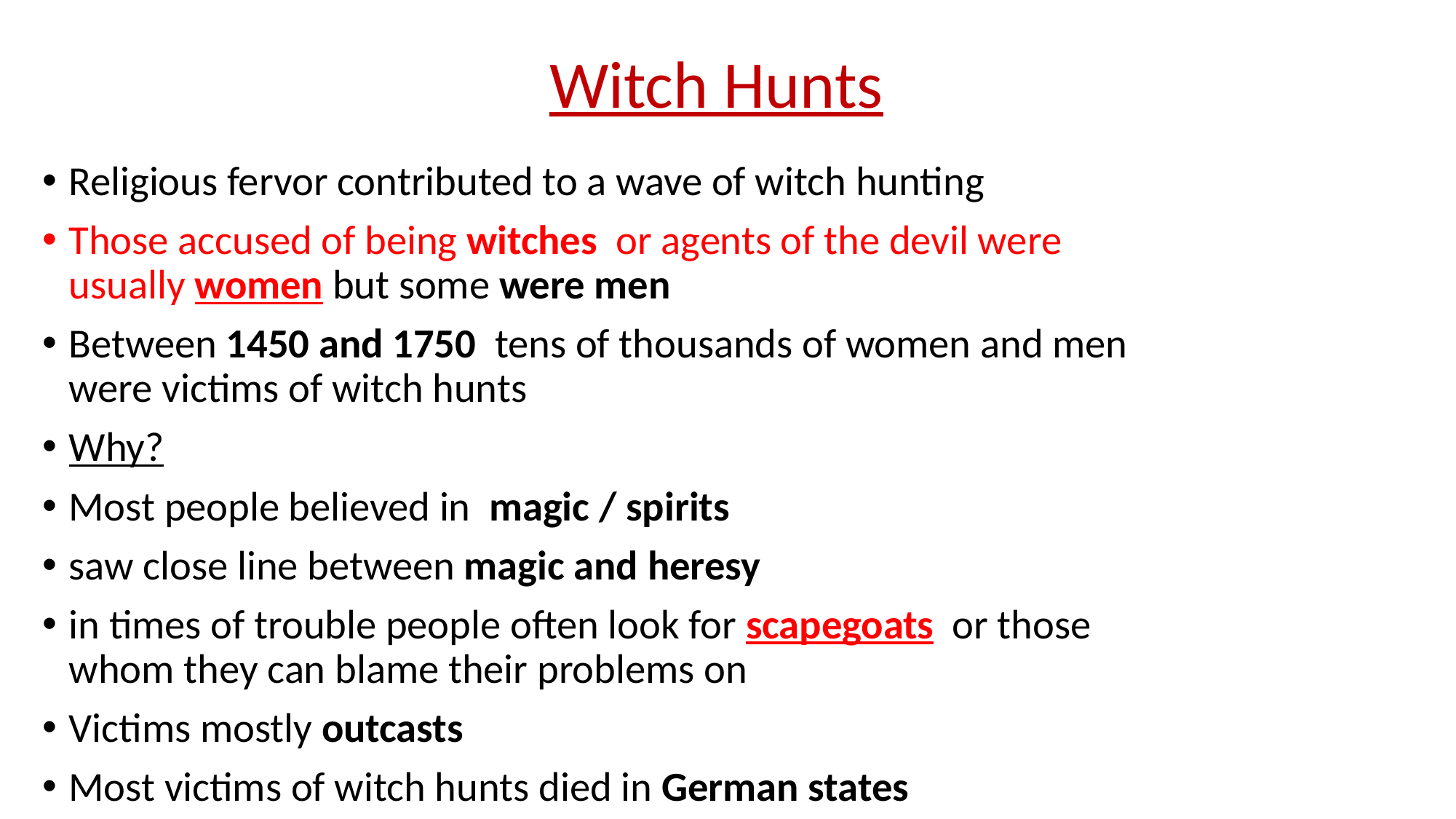

# Witch Hunts
Religious fervor contributed to a wave of witch hunting
Those accused of being witches  or agents of the devil were usually women but some were men
Between 1450 and 1750  tens of thousands of women and men were victims of witch hunts
Why?
Most people believed in  magic / spirits
saw close line between magic and heresy
in times of trouble people often look for scapegoats  or those whom they can blame their problems on
Victims mostly outcasts
Most victims of witch hunts died in German states